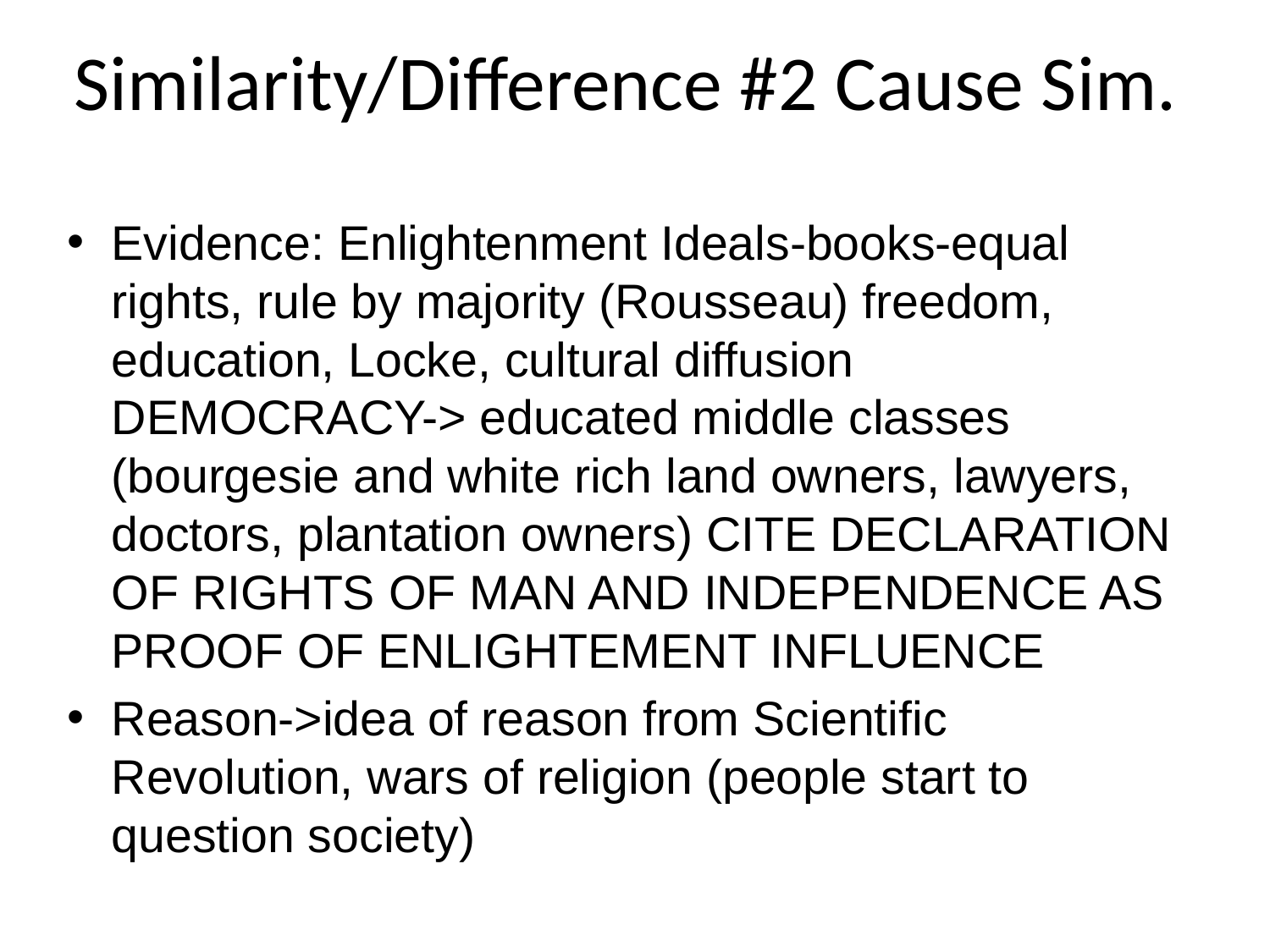

# Similarity/Difference #2 Cause Sim.

Evidence: Enlightenment Ideals-books-equal rights, rule by majority (Rousseau) freedom, education, Locke, cultural diffusion DEMOCRACY-> educated middle classes (bourgesie and white rich land owners, lawyers, doctors, plantation owners) CITE DECLARATION OF RIGHTS OF MAN AND INDEPENDENCE AS PROOF OF ENLIGHTEMENT INFLUENCE
Reason->idea of reason from Scientific Revolution, wars of religion (people start to question society)